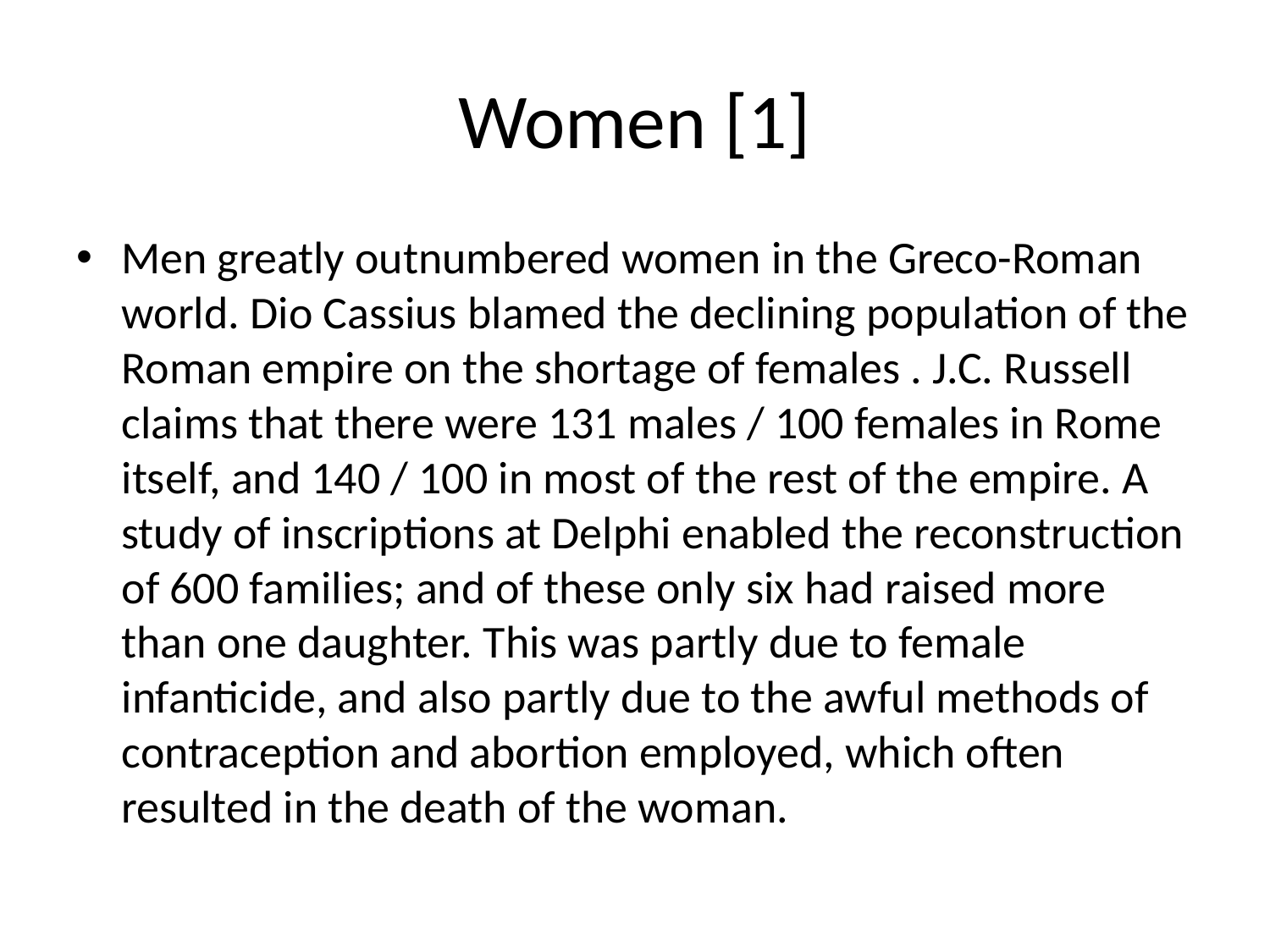

# Women [1]
Men greatly outnumbered women in the Greco-Roman world. Dio Cassius blamed the declining population of the Roman empire on the shortage of females . J.C. Russell claims that there were 131 males / 100 females in Rome itself, and 140 / 100 in most of the rest of the empire. A study of inscriptions at Delphi enabled the reconstruction of 600 families; and of these only six had raised more than one daughter. This was partly due to female infanticide, and also partly due to the awful methods of contraception and abortion employed, which often resulted in the death of the woman.